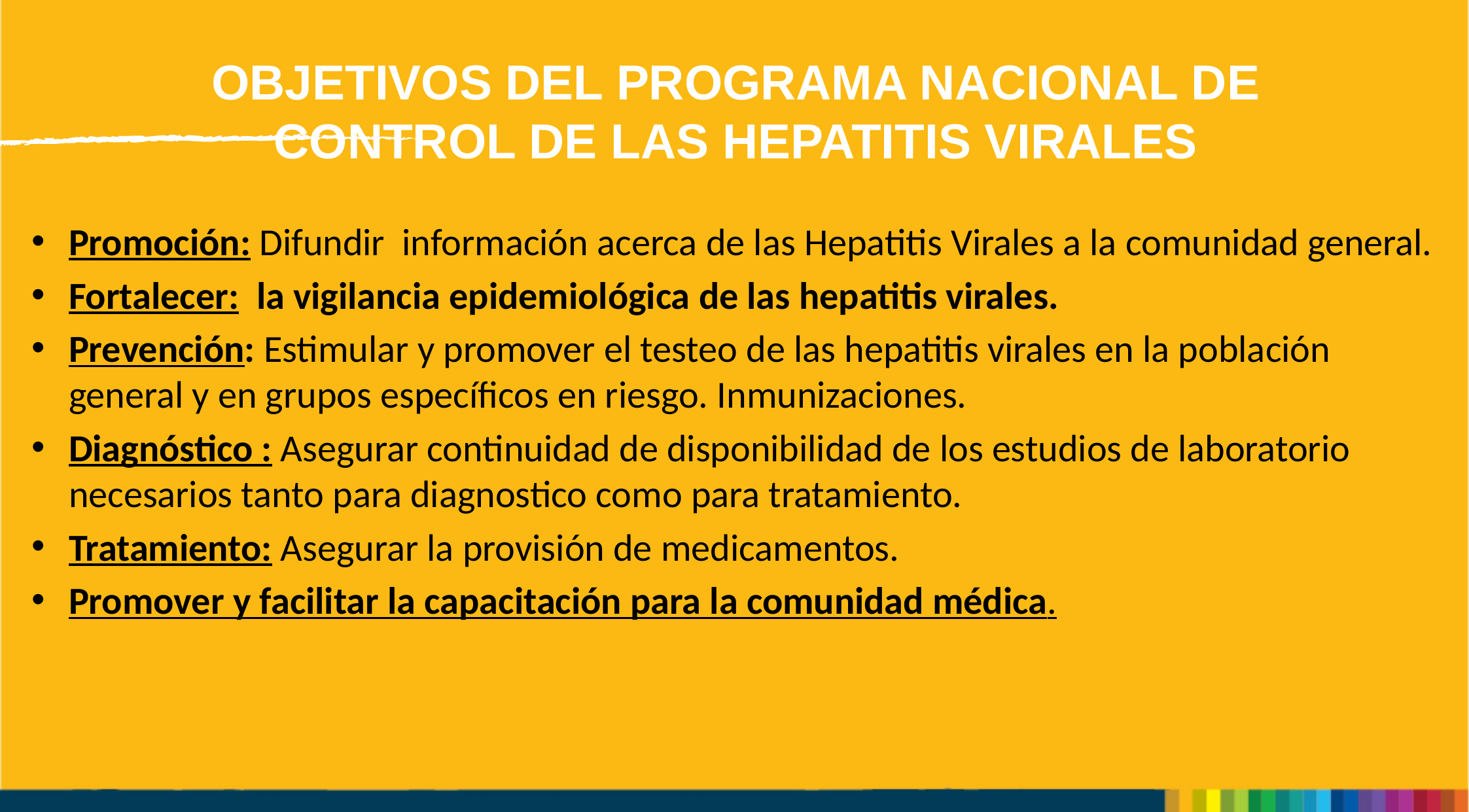

OBJETIVOS DEL PROGRAMA NACIONAL DE CONTROL DE LAS HEPATITIS VIRALES

Promoción: Difundir  información acerca de las Hepatitis Virales a la comunidad general.
Fortalecer:  la vigilancia epidemiológica de las hepatitis virales.
Prevención: Estimular y promover el testeo de las hepatitis virales en la población general y en grupos específicos en riesgo. Inmunizaciones.
Diagnóstico : Asegurar continuidad de disponibilidad de los estudios de laboratorio necesarios tanto para diagnostico como para tratamiento.
Tratamiento: Asegurar la provisión de medicamentos.
Promover y facilitar la capacitación para la comunidad médica.